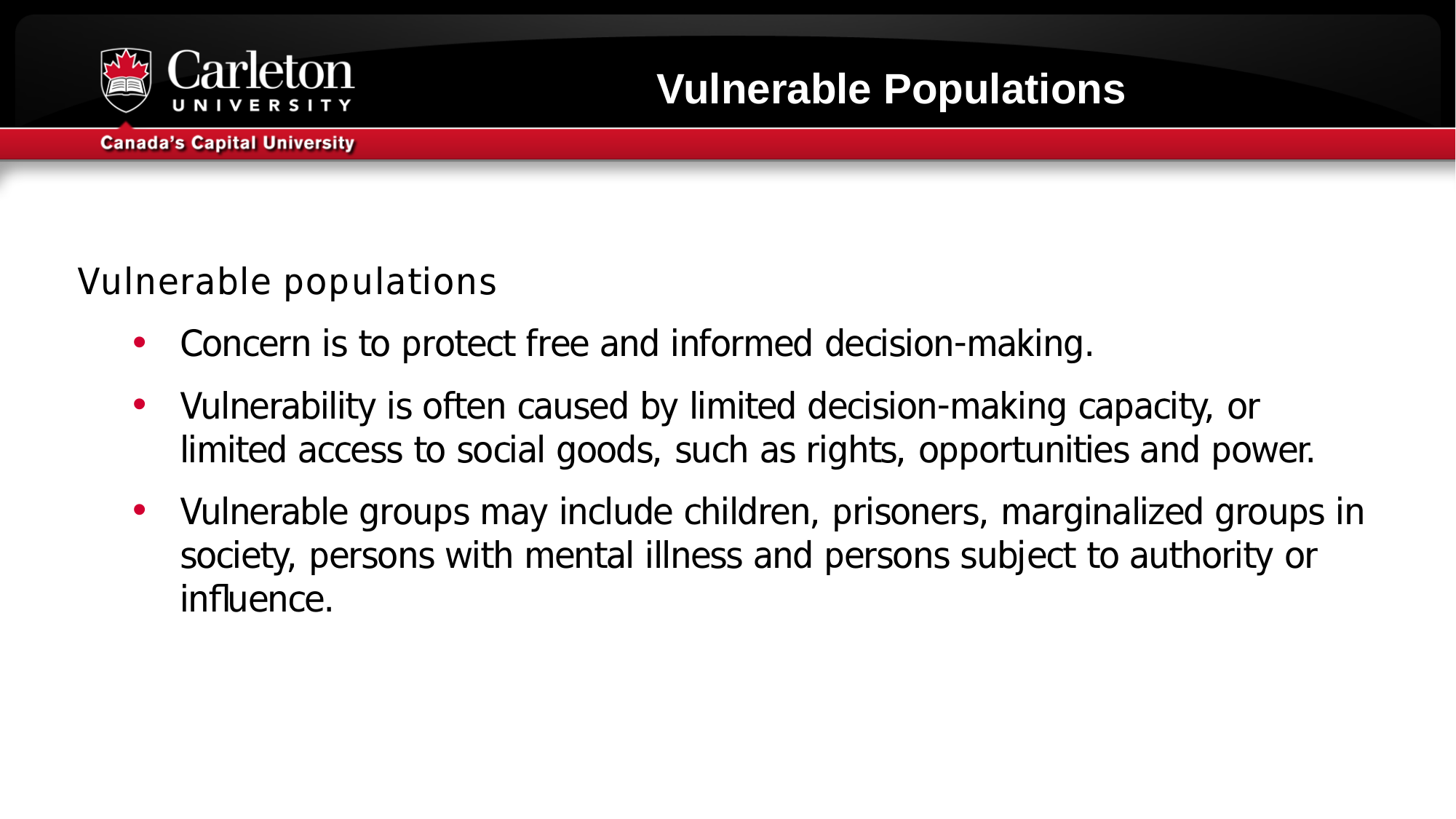

# Vulnerable Populations

Vulnerable populations
Concern is to protect free and informed decision-making.
Vulnerability is often caused by limited decision-making capacity, or limited access to social goods, such as rights, opportunities and power.
Vulnerable groups may include children, prisoners, marginalized groups in society, persons with mental illness and persons subject to authority or influence.